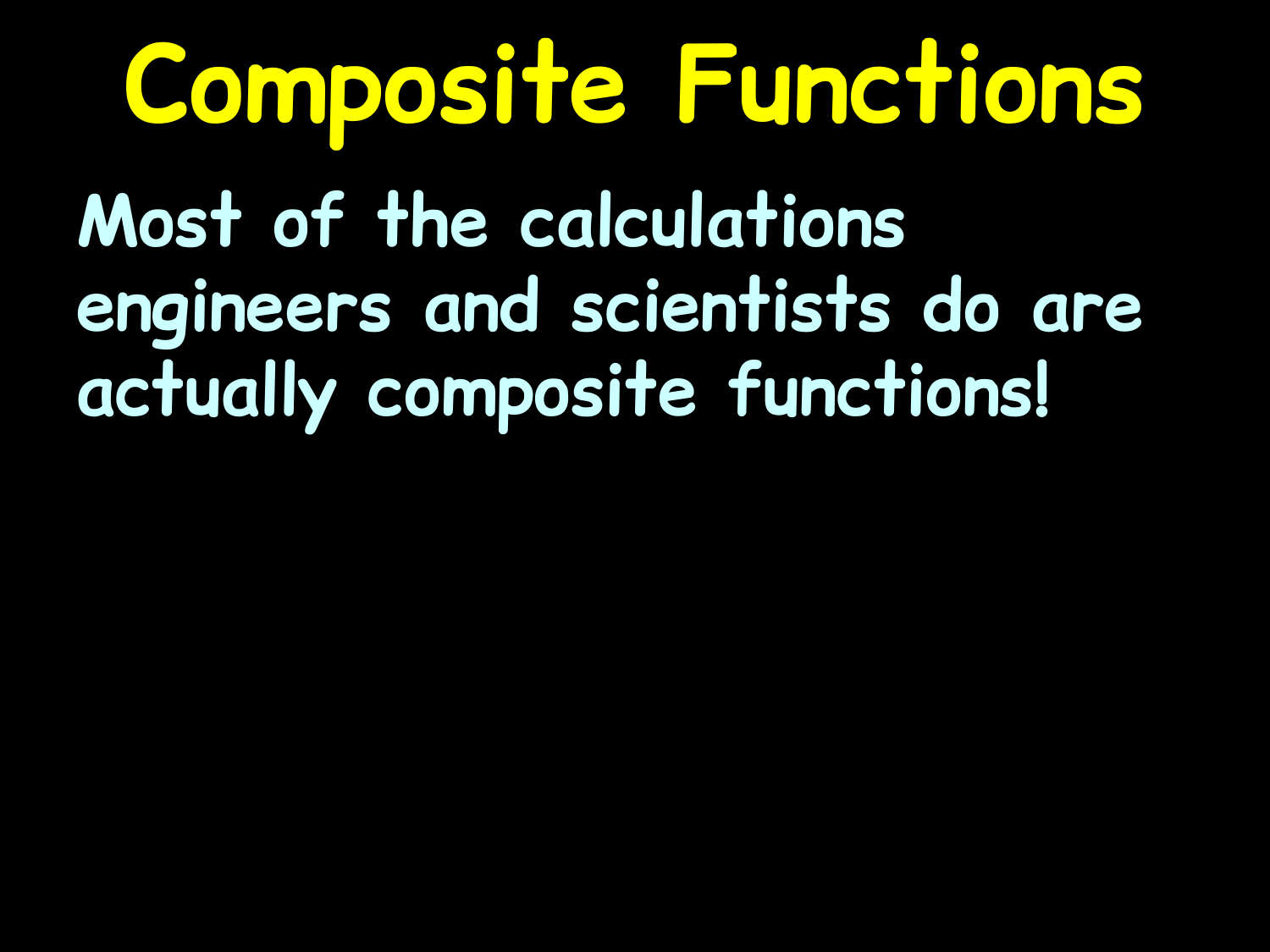

# Composite Functions
Most of the calculations engineers and scientists do are actually composite functions!